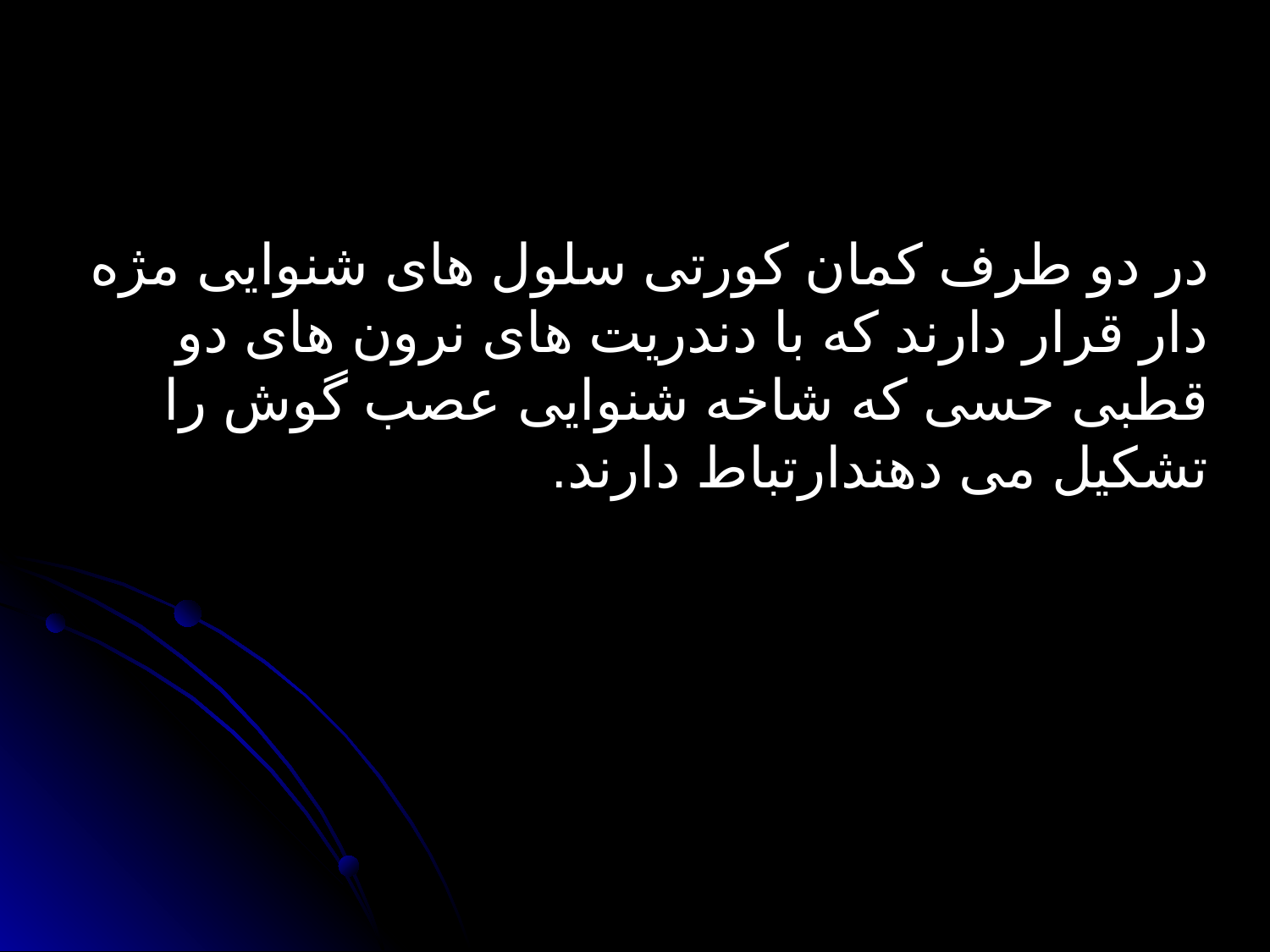

در دو طرف کمان کورتی سلول های شنوایی مژه دار قرار دارند که با دندریت های نرون های دو قطبی حسی که شاخه شنوایی عصب گوش را تشکیل می دهندارتباط دارند.